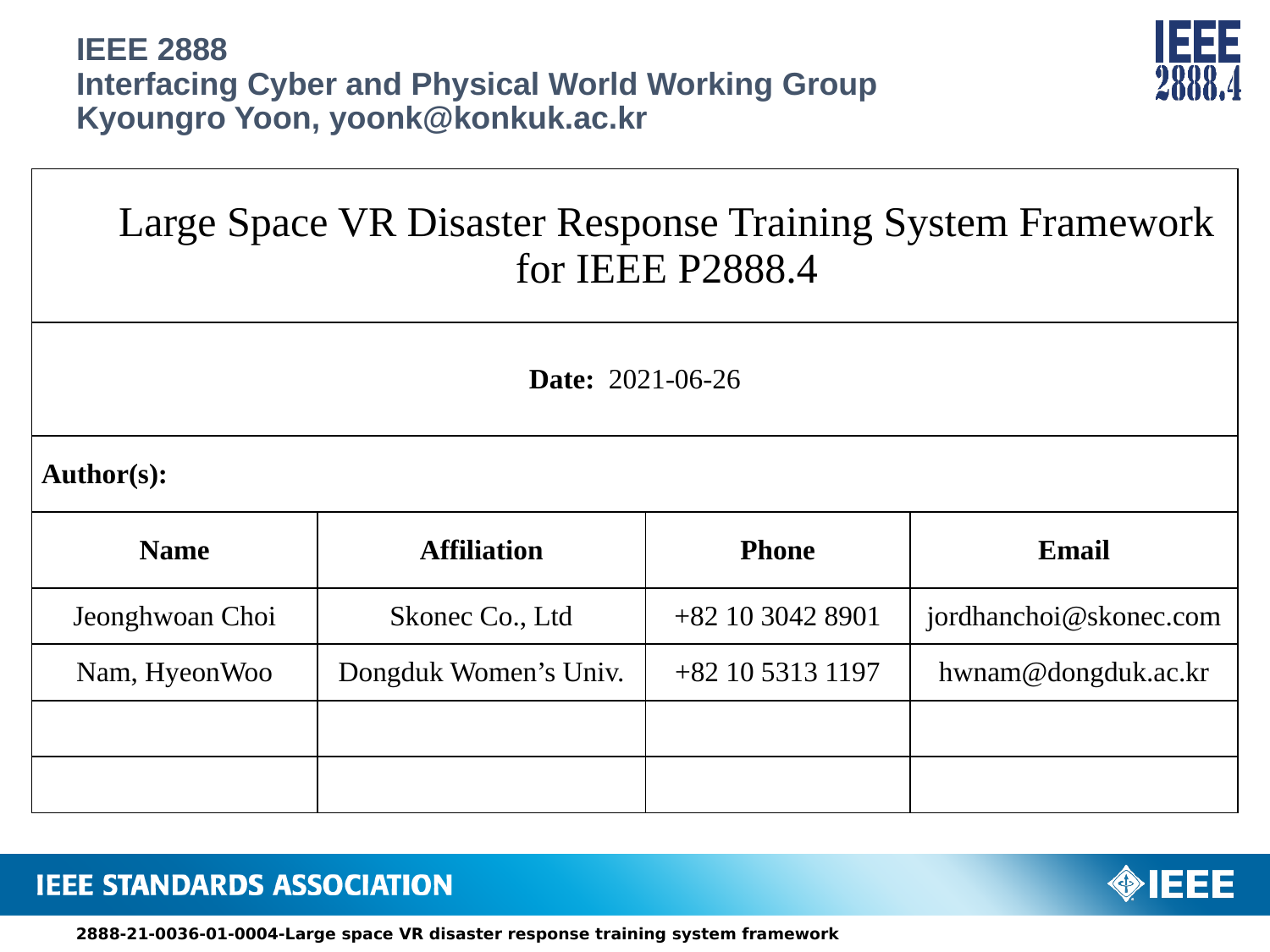

# IEEE 2888 Interfacing Cyber and Physical World Working Group Kyoungro Yoon, yoonk@konkuk.ac.kr

| Large Space VR Disaster Response Training System Framework for IEEE P2888.4 |  |  |  |
| --- | --- | --- | --- |
| Date: 2021-06-26 |  |  |  |
| Author(s): |  |  |  |
| Name | Affiliation | Phone | Email |
| Jeonghwoan Choi | Skonec Co., Ltd | +82 10 3042 8901 | jordhanchoi@skonec.com |
| Nam, HyeonWoo | Dongduk Women’s Univ. | +82 10 5313 1197 | hwnam@dongduk.ac.kr |
|  |  |  |  |
|  |  |  |  |
2888-21-0036-01-0004-Large space VR disaster response training system framework